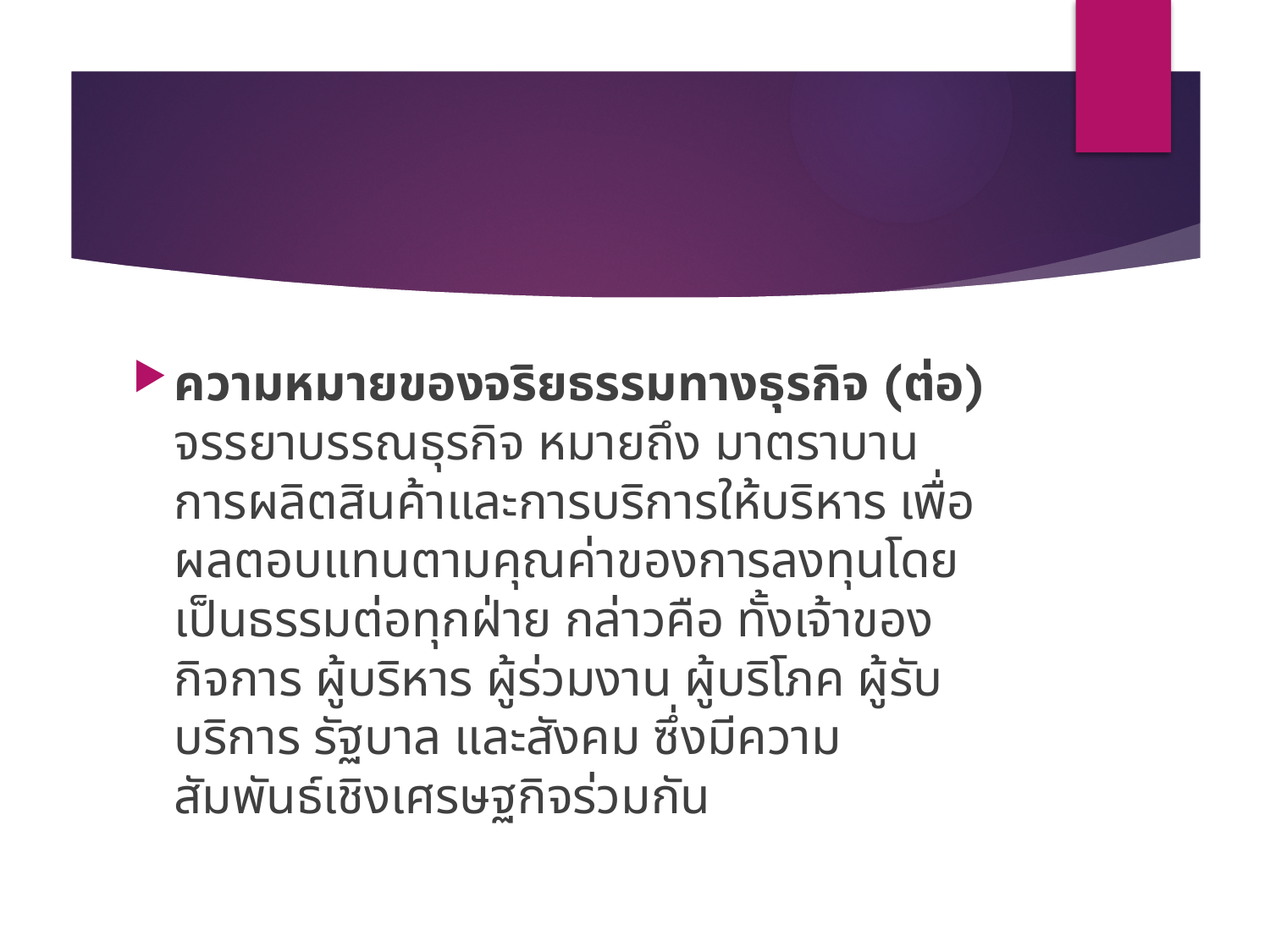

#
ความหมายของจริยธรรมทางธุรกิจ (ต่อ)
จรรยาบรรณธุรกิจ หมายถึง มาตราบานการผลิตสินค้าและการบริการให้บริหาร เพื่อผลตอบแทนตามคุณค่าของการลงทุนโดยเป็นธรรมต่อทุกฝ่าย กล่าวคือ ทั้งเจ้าของกิจการ ผู้บริหาร ผู้ร่วมงาน ผู้บริโภค ผู้รับบริการ รัฐบาล และสังคม ซึ่งมีความสัมพันธ์เชิงเศรษฐกิจร่วมกัน